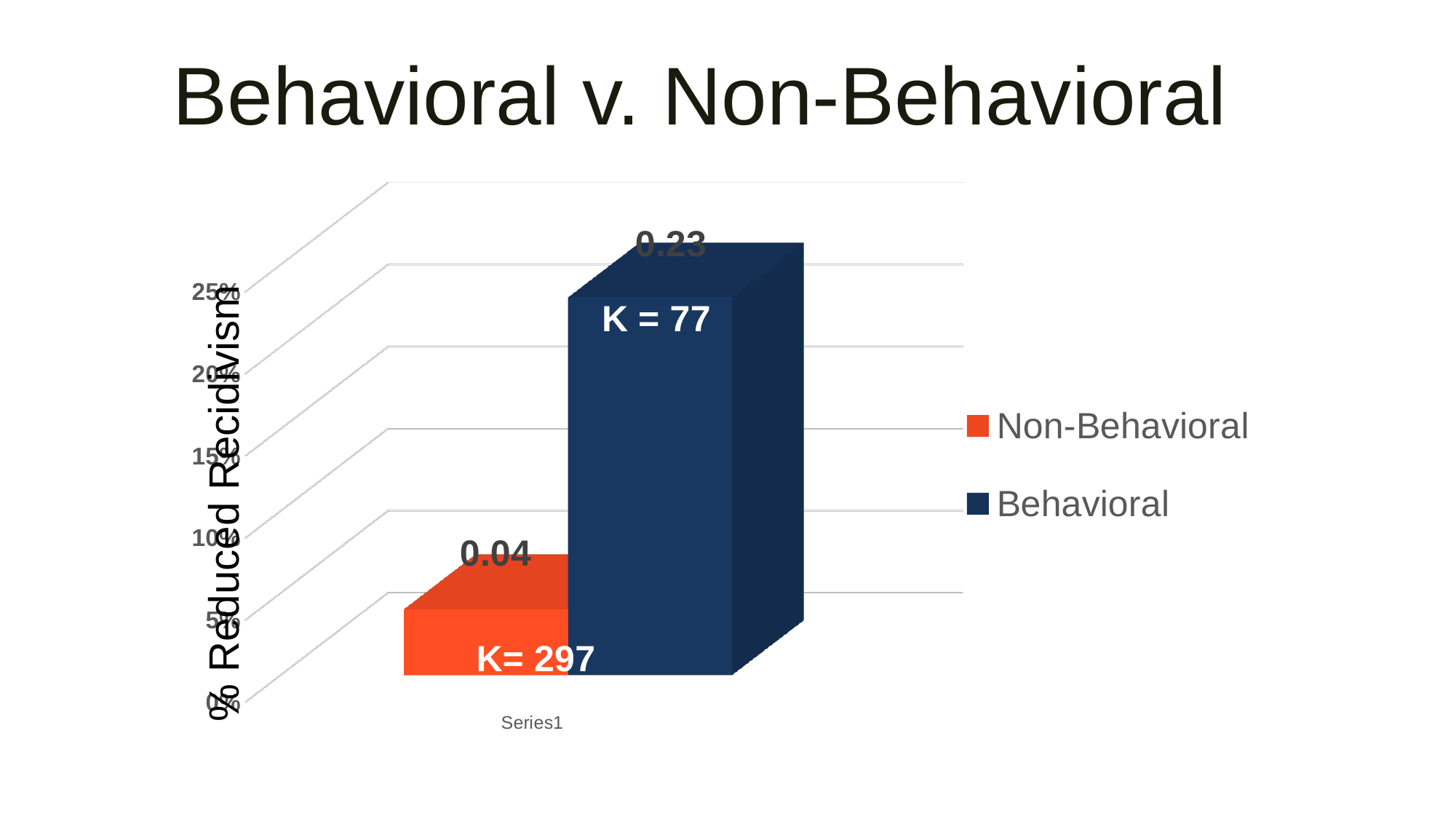

# Behavioral v. Non-Behavioral

[unsupported chart]

% Reduced Recidivism